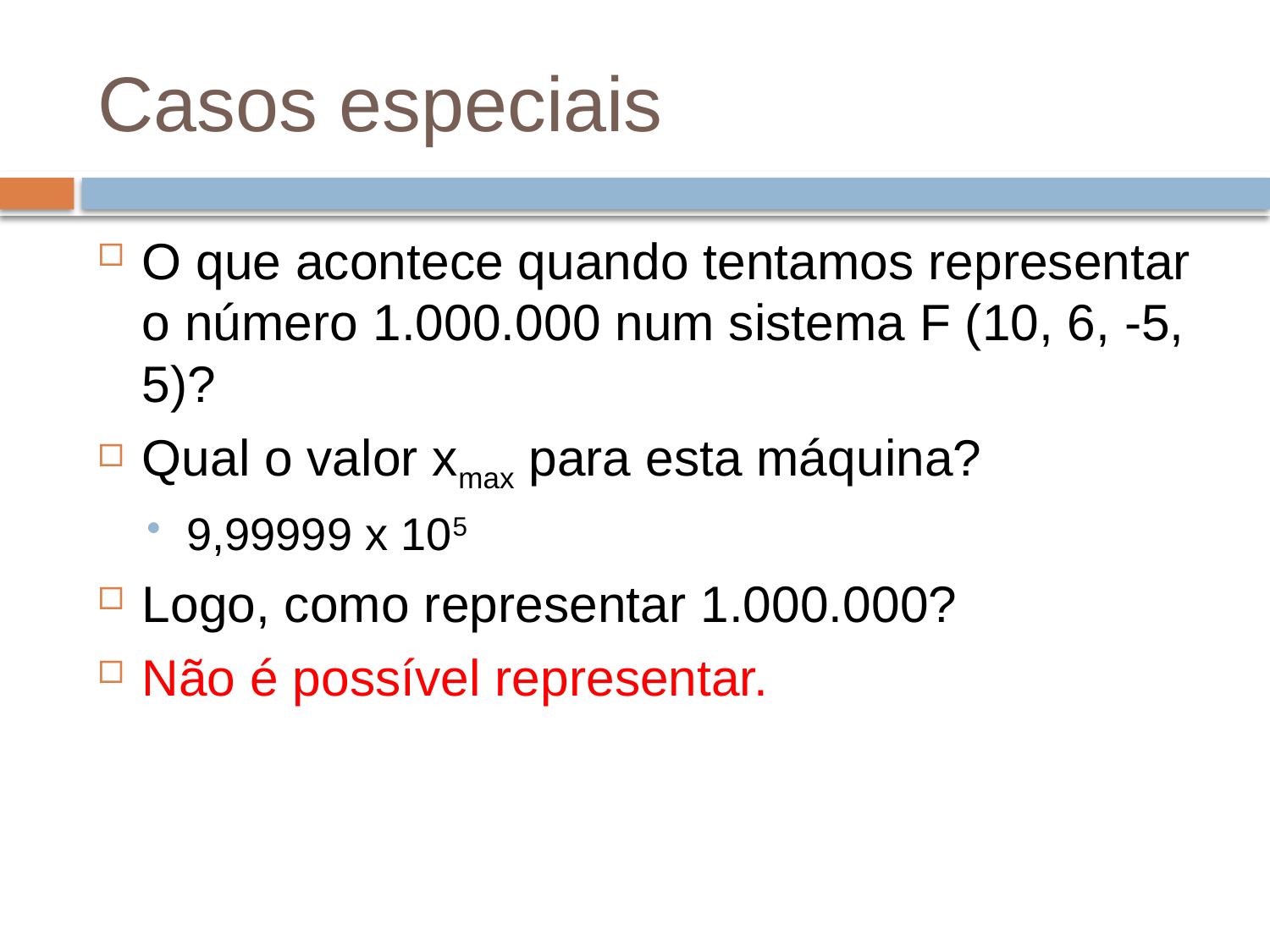

# Casos especiais
O que acontece quando tentamos representar o número 1.000.000 num sistema F (10, 6, -5, 5)?
Qual o valor xmax para esta máquina?
9,99999 x 105
Logo, como representar 1.000.000?
Não é possível representar.